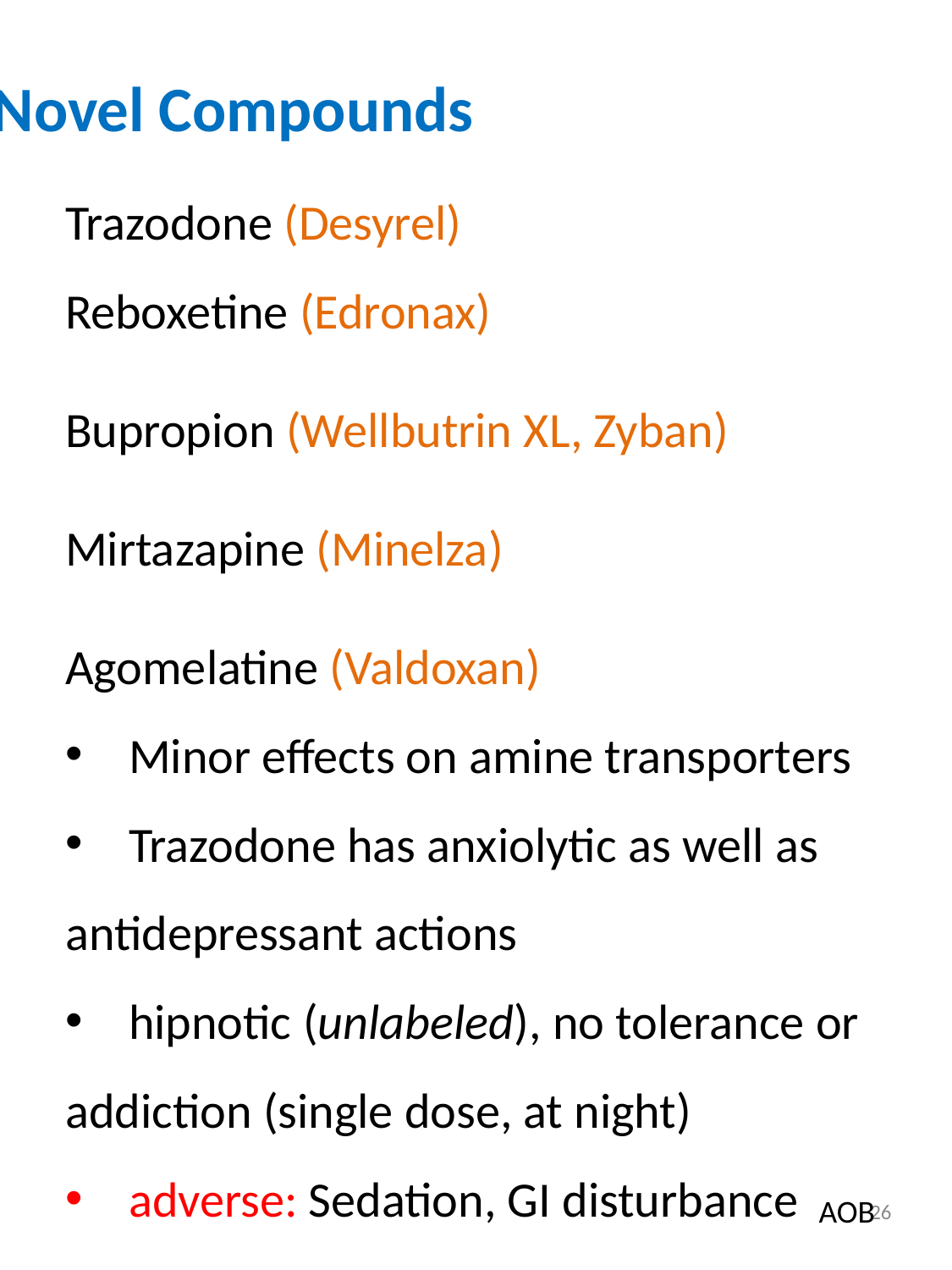

Novel Compounds
Trazodone (Desyrel)
Reboxetine (Edronax)
Bupropion (Wellbutrin XL, Zyban)
Mirtazapine (Minelza)
Agomelatine (Valdoxan)
Minor effects on amine transporters
Trazodone has anxiolytic as well as
antidepressant actions
hipnotic (unlabeled), no tolerance or
addiction (single dose, at night)
adverse: Sedation, GI disturbance
26
AOB